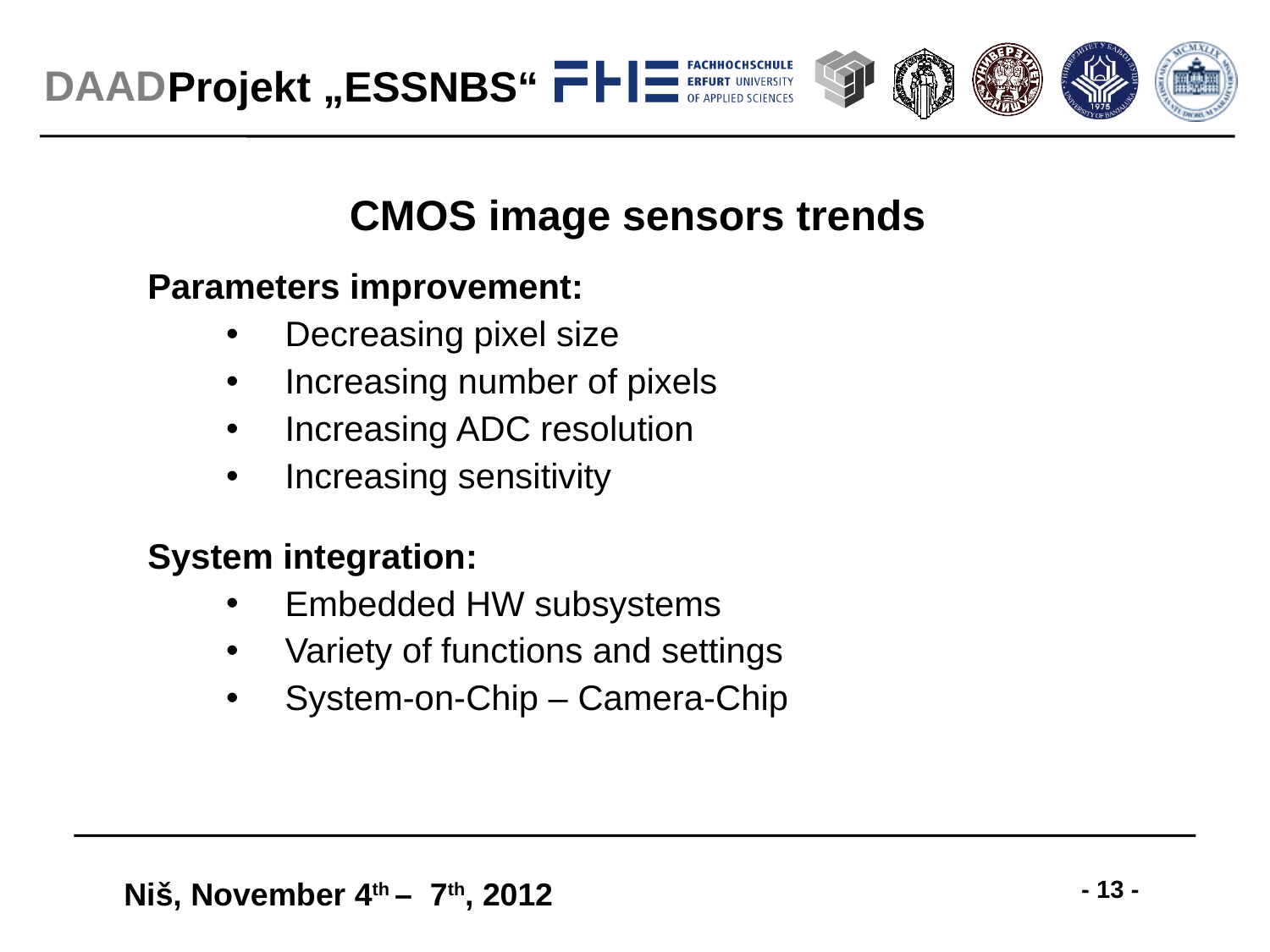

# CMOS image sensors trends
Parameters improvement:
 Decreasing pixel size
 Increasing number of pixels
 Increasing ADC resolution
 Increasing sensitivity

System integration:
 Embedded HW subsystems
 Variety of functions and settings
 System-on-Chip – Camera-Chip